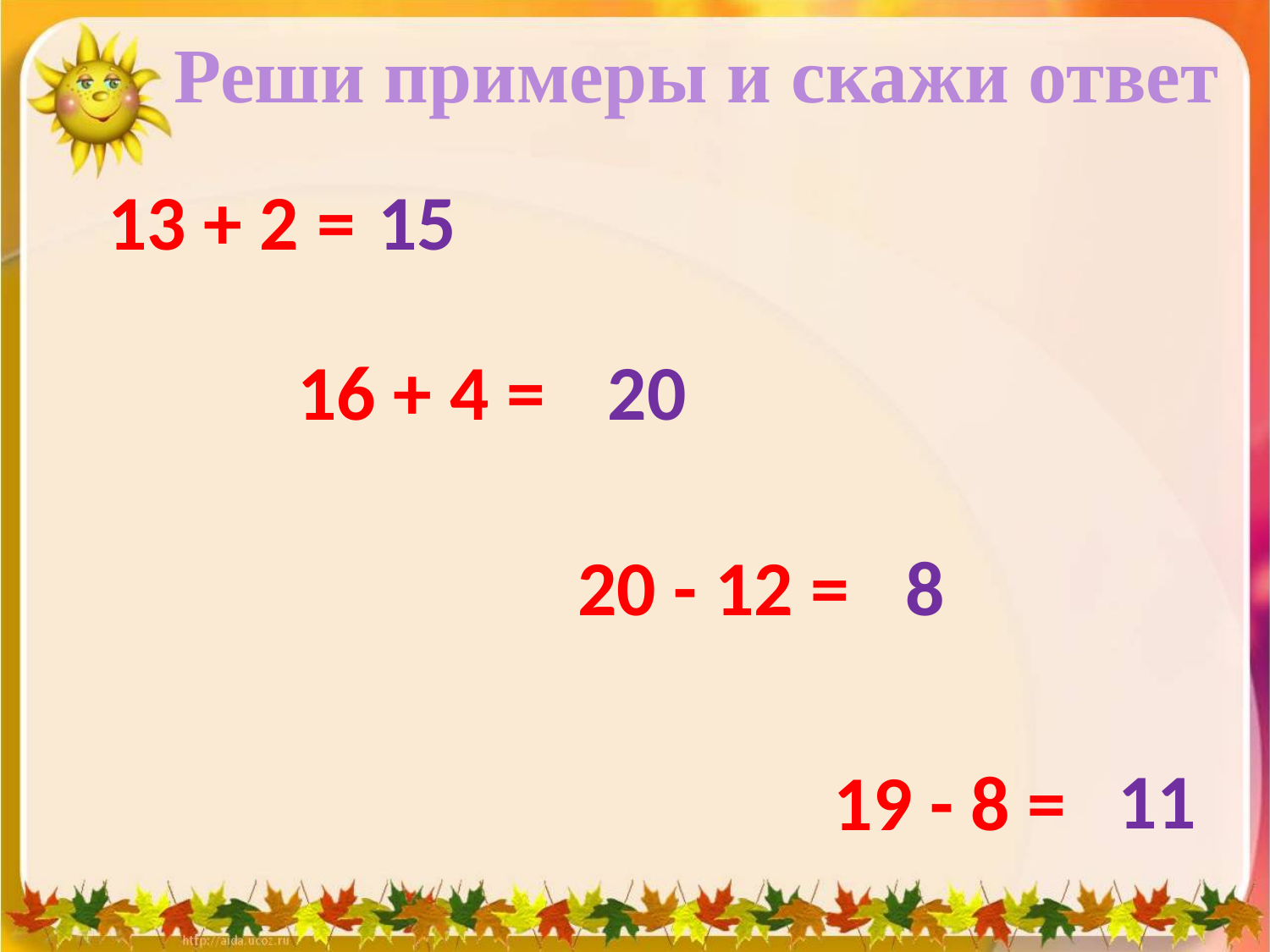

Реши примеры и скажи ответ
13 + 2 =
15
16 + 4 =
20
20 - 12 =
8
11
19 - 8 =